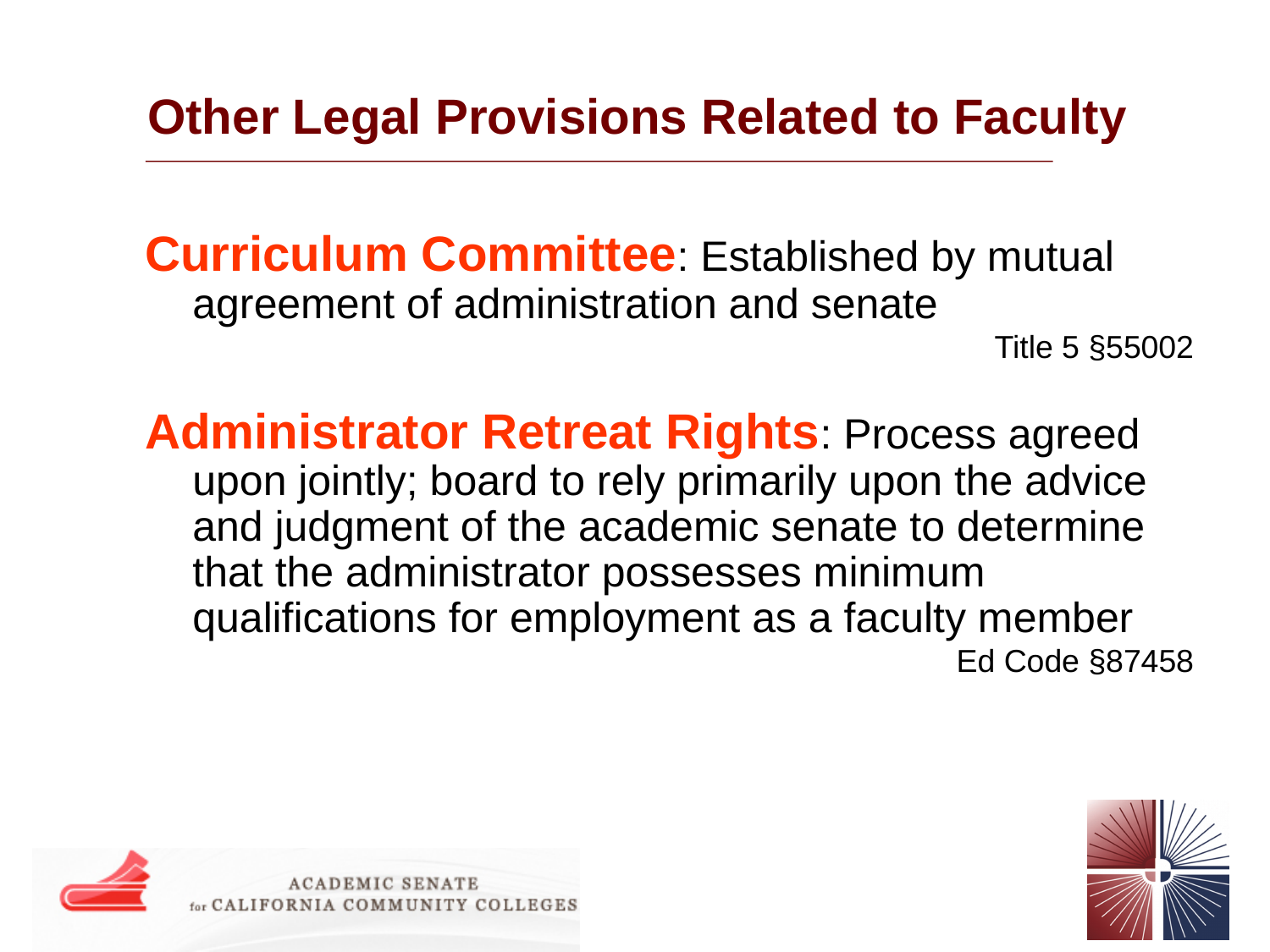

# Other Legal Provisions Related to Faculty
Curriculum Committee: Established by mutual agreement of administration and senate
Title 5 §55002

Administrator Retreat Rights: Process agreed upon jointly; board to rely primarily upon the advice and judgment of the academic senate to determine that the administrator possesses minimum qualifications for employment as a faculty member
Ed Code §87458